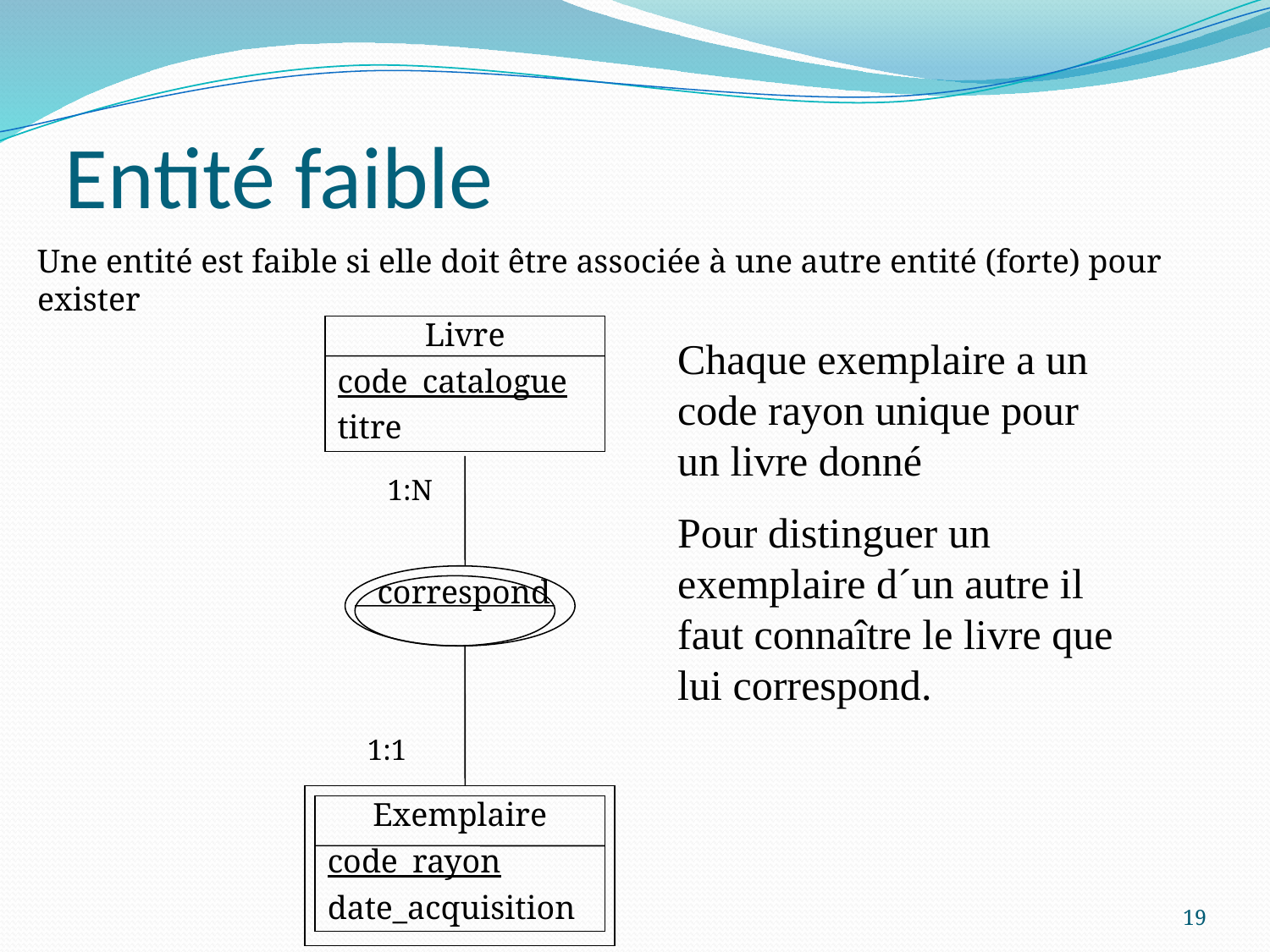

# Entité faible
Une entité est faible si elle doit être associée à une autre entité (forte) pour exister
Livre
code_catalogue
titre
Chaque exemplaire a un code rayon unique pour un livre donné
Pour distinguer un exemplaire d´un autre il faut connaître le livre que lui correspond.

1:N

correspond

1:1

Exemplaire
code_rayon
date_acquisition

19